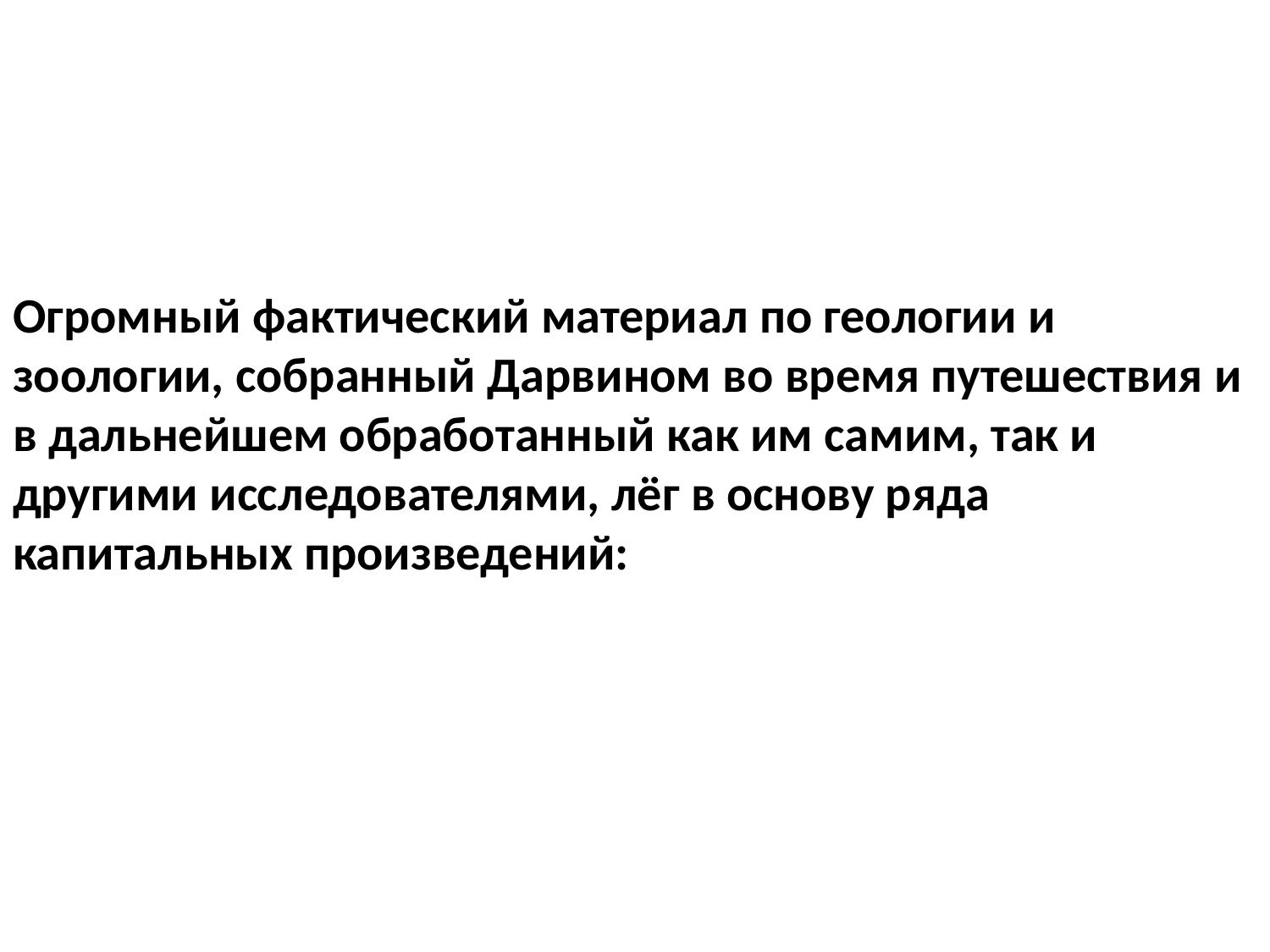

Огромный фактический материал по геологии и зоологии, собранный Дарвином во время путешествия и в дальнейшем обработанный как им самим, так и другими исследователями, лёг в основу ряда капитальных произведений: